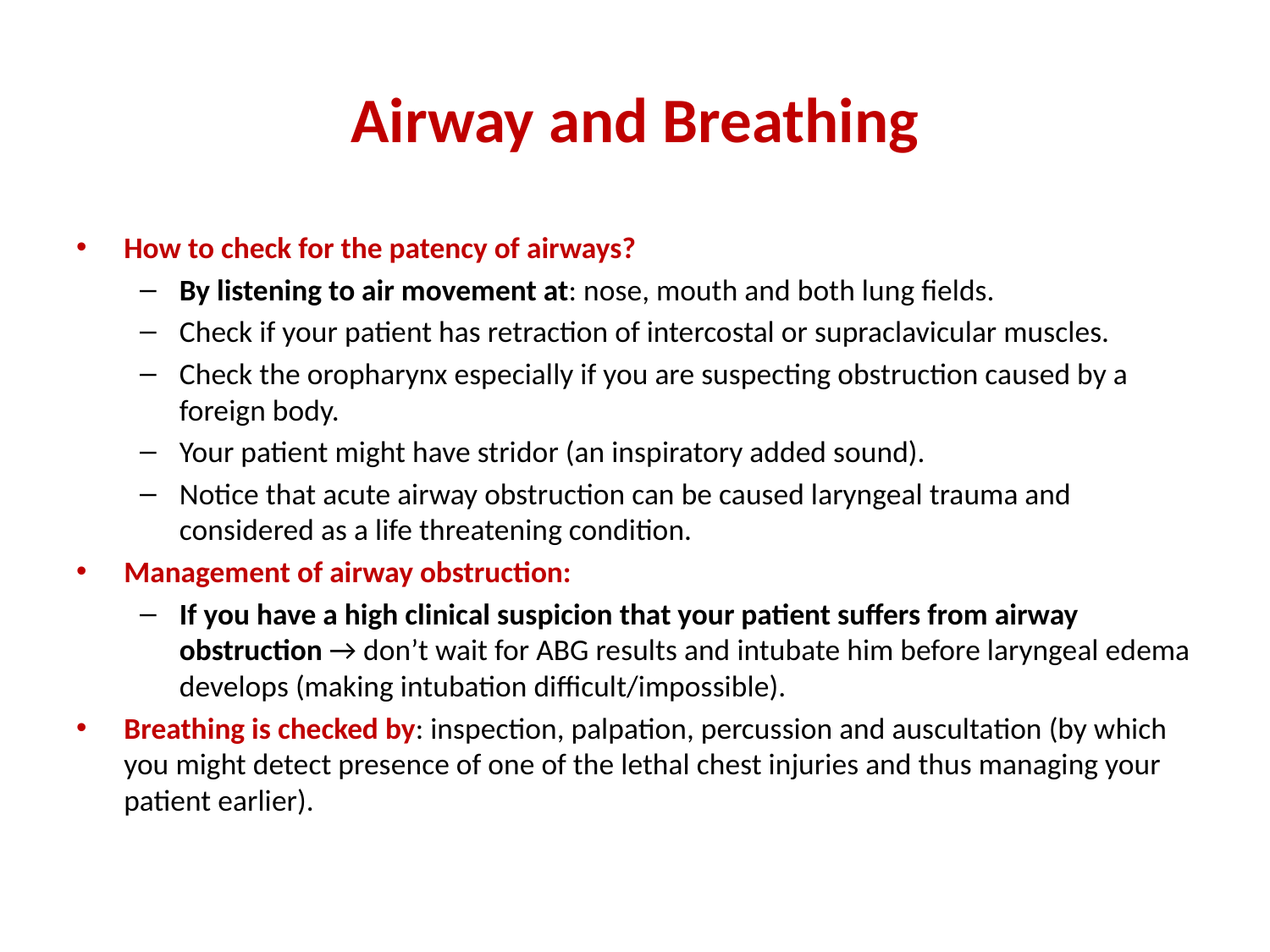

# Airway and Breathing
How to check for the patency of airways?
By listening to air movement at: nose, mouth and both lung fields.
Check if your patient has retraction of intercostal or supraclavicular muscles.
Check the oropharynx especially if you are suspecting obstruction caused by a foreign body.
Your patient might have stridor (an inspiratory added sound).
Notice that acute airway obstruction can be caused laryngeal trauma and considered as a life threatening condition.
Management of airway obstruction:
If you have a high clinical suspicion that your patient suffers from airway obstruction → don’t wait for ABG results and intubate him before laryngeal edema develops (making intubation difficult/impossible).
Breathing is checked by: inspection, palpation, percussion and auscultation (by which you might detect presence of one of the lethal chest injuries and thus managing your patient earlier).